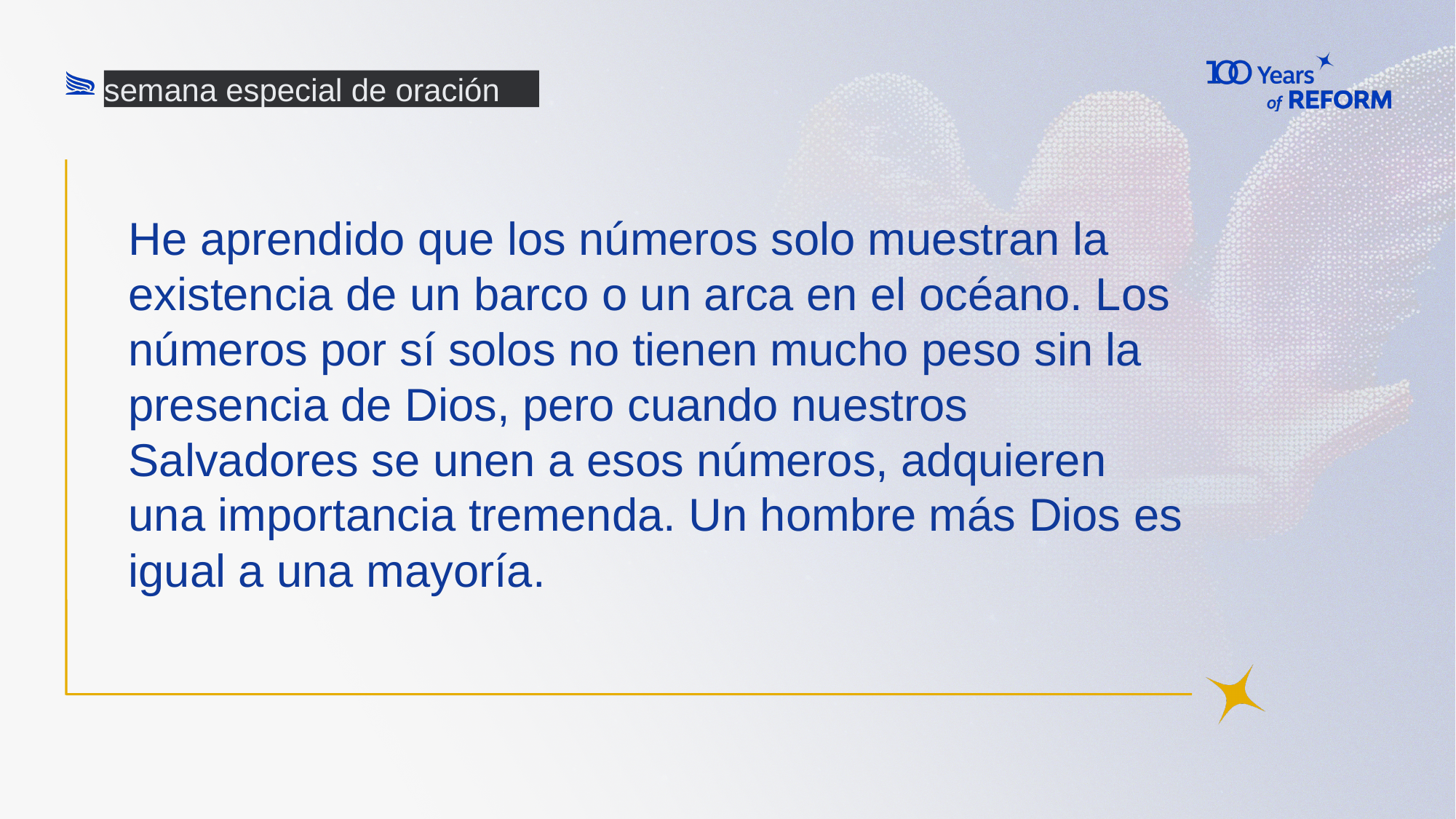

semana especial de oración
# He aprendido que los números solo muestran la existencia de un barco o un arca en el océano. Los números por sí solos no tienen mucho peso sin la presencia de Dios, pero cuando nuestros Salvadores se unen a esos números, adquieren una importancia tremenda. Un hombre más Dios es igual a una mayoría.